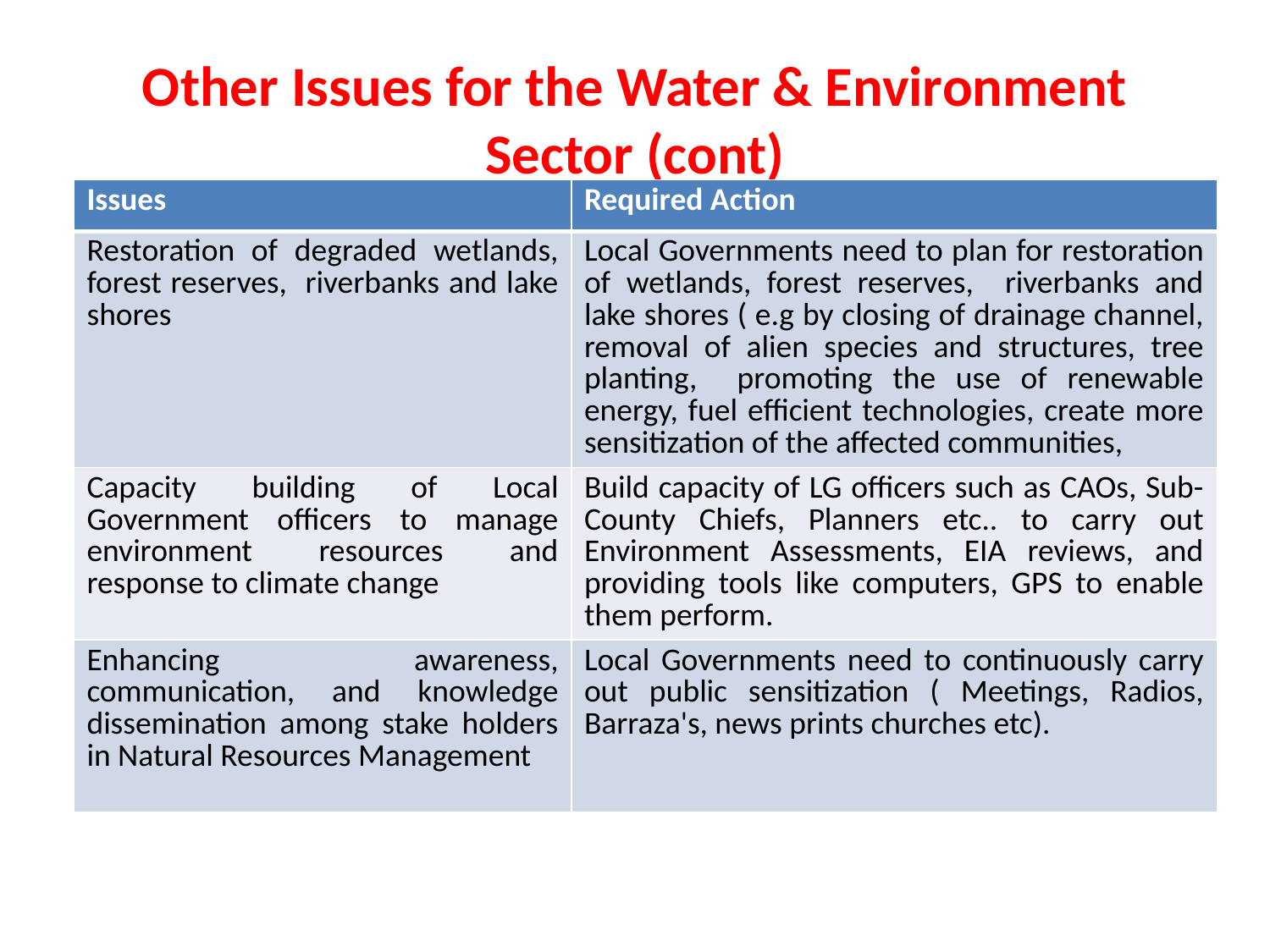

# Other Issues for the Water & Environment Sector (cont)
| Issues | Required Action |
| --- | --- |
| Restoration of degraded wetlands, forest reserves, riverbanks and lake shores | Local Governments need to plan for restoration of wetlands, forest reserves, riverbanks and lake shores ( e.g by closing of drainage channel, removal of alien species and structures, tree planting, promoting the use of renewable energy, fuel efficient technologies, create more sensitization of the affected communities, |
| Capacity building of Local Government officers to manage environment resources and response to climate change | Build capacity of LG officers such as CAOs, Sub-County Chiefs, Planners etc.. to carry out Environment Assessments, EIA reviews, and providing tools like computers, GPS to enable them perform. |
| Enhancing awareness, communication, and knowledge dissemination among stake holders in Natural Resources Management | Local Governments need to continuously carry out public sensitization ( Meetings, Radios, Barraza's, news prints churches etc). |